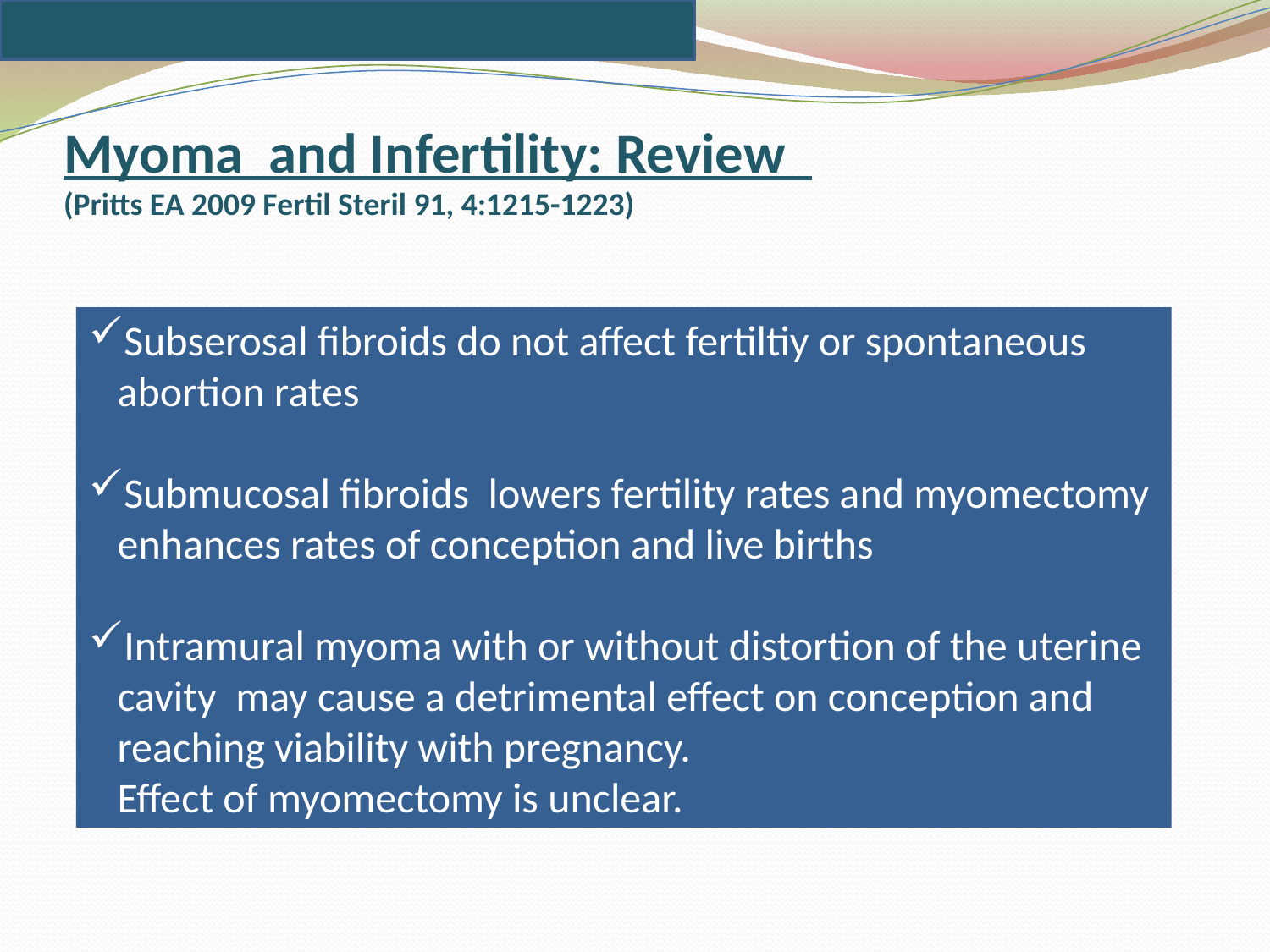

# Myoma  and Infertility: Review (Pritts EA 2009 Fertil Steril 91, 4:1215-1223)
Subserosal fibroids do not affect fertiltiy or spontaneous
   abortion rates

Submucosal fibroids  lowers fertility rates and myomectomy
   enhances rates of conception and live births

Intramural myoma with or without distortion of the uterine
   cavity  may cause a detrimental effect on conception and
   reaching viability with pregnancy.
   Effect of myomectomy is unclear.